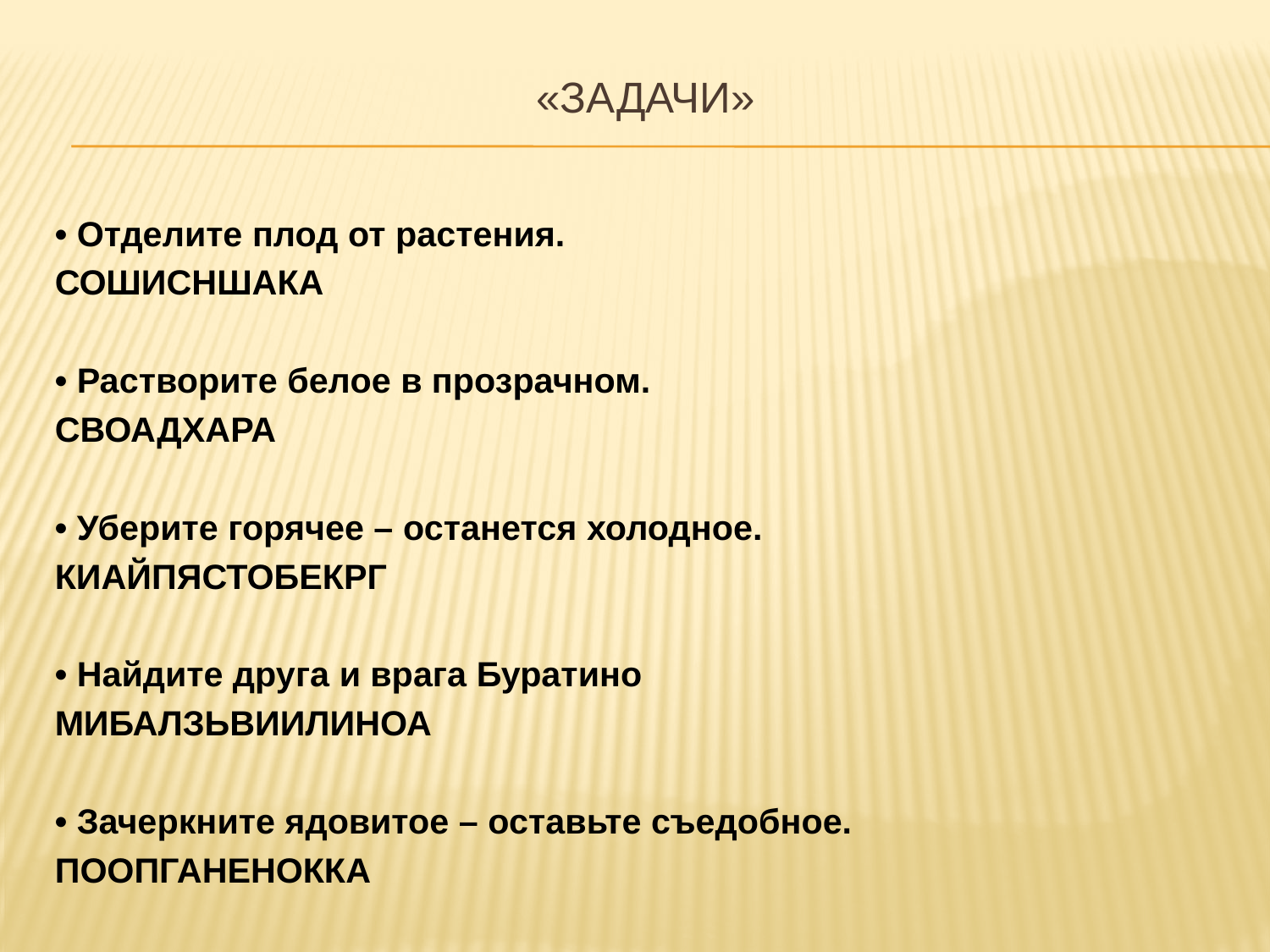

# «Задачи»

• Отделите плод от растения.
СОШИСНШАКА

• Растворите белое в прозрачном.
СВОАДХАРА

• Уберите горячее – останется холодное.
КИАЙПЯСТОБЕКРГ

• Найдите друга и врага Буратино
МИБАЛЗЬВИИЛИНОА

• Зачеркните ядовитое – оставьте съедобное.
ПООПГАНЕНОККА